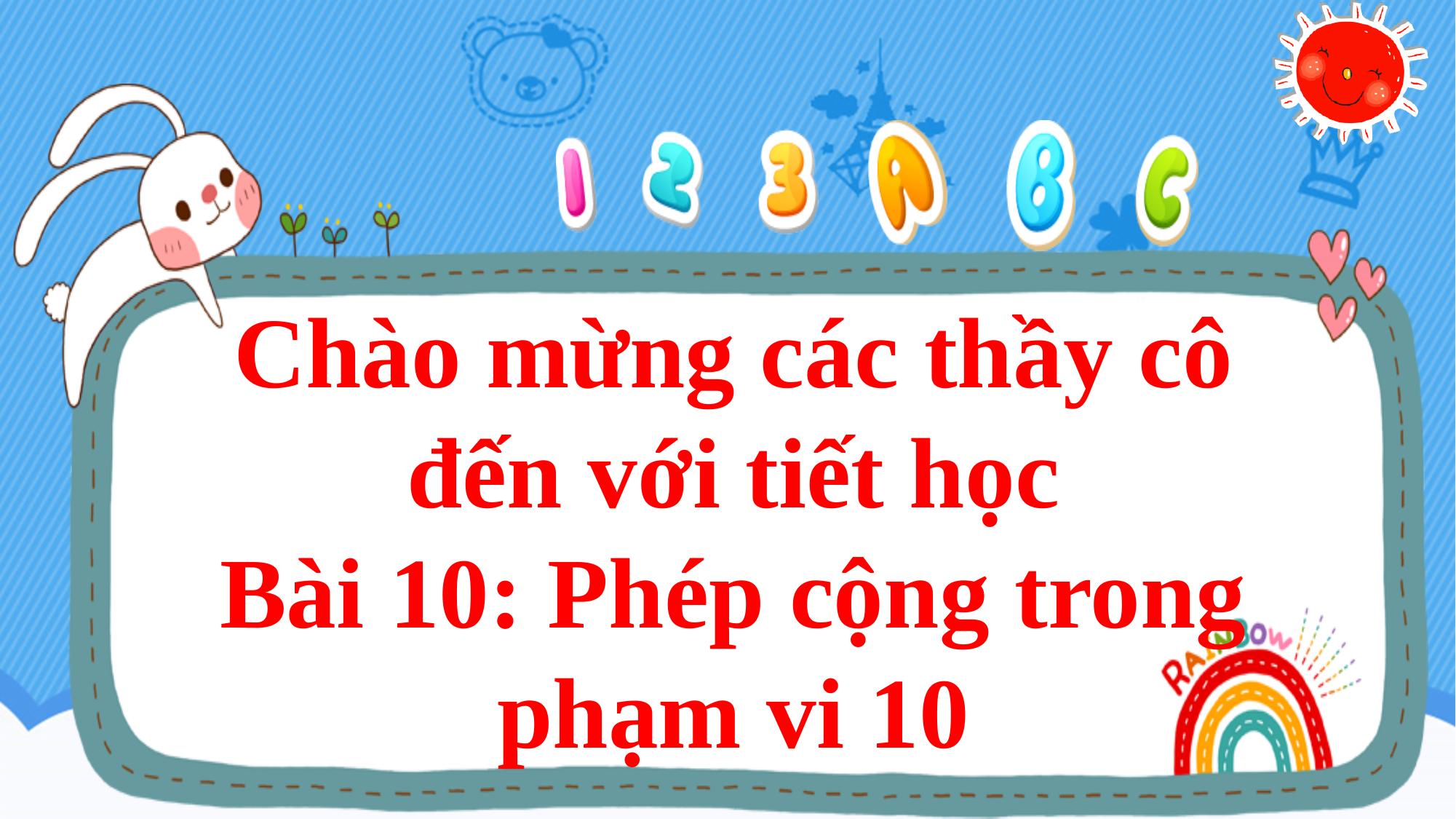

Chào mừng các thầy cô đến với tiết học
Bài 10: Phép cộng trong phạm vi 10